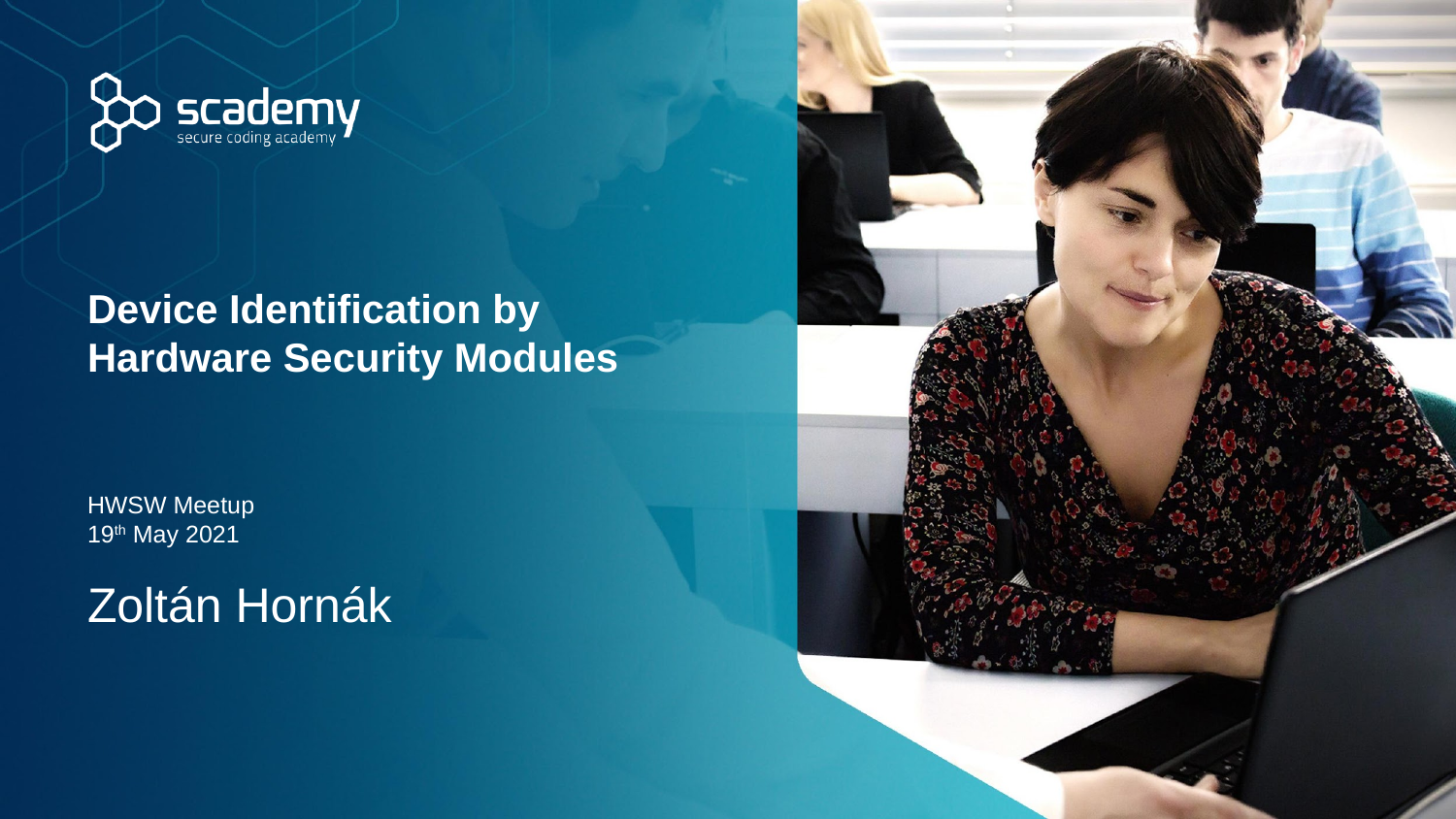

# Device Identification by Hardware Security Modules
HWSW Meetup
19th May 2021

Zoltán Hornák